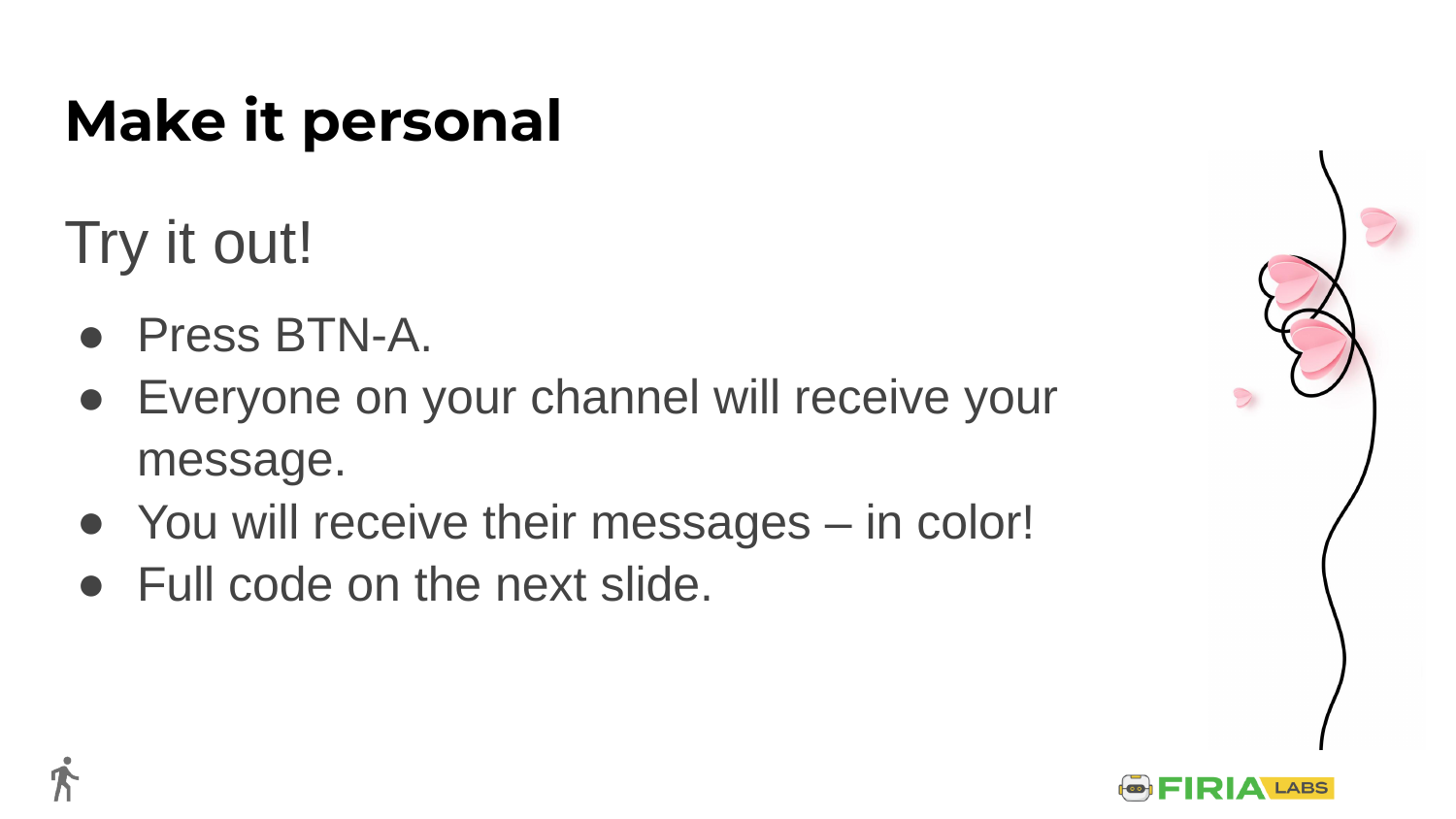

# Make it personal
Try it out!
Press BTN-A.
Everyone on your channel will receive your message.
You will receive their messages – in color!
Full code on the next slide.